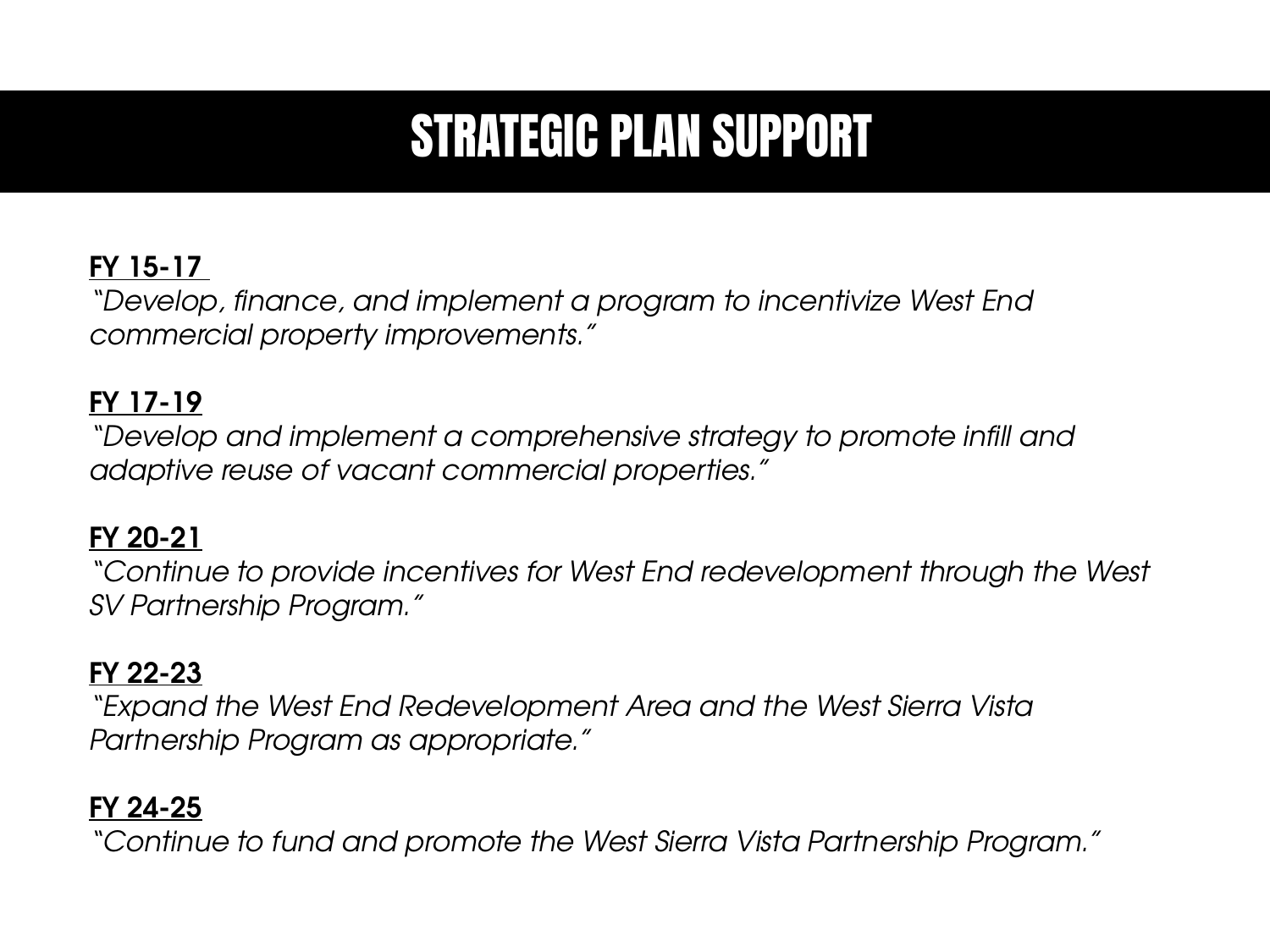

STRATEGIC PLAN SUPPORT

FY 15-17
“Develop, finance, and implement a program to incentivize West End commercial property improvements.”

FY 17-19
“Develop and implement a comprehensive strategy to promote infill and adaptive reuse of vacant commercial properties.”

FY 20-21
“Continue to provide incentives for West End redevelopment through the West SV Partnership Program.”

FY 22-23
“Expand the West End Redevelopment Area and the West Sierra Vista Partnership Program as appropriate.”

FY 24-25
“Continue to fund and promote the West Sierra Vista Partnership Program.”